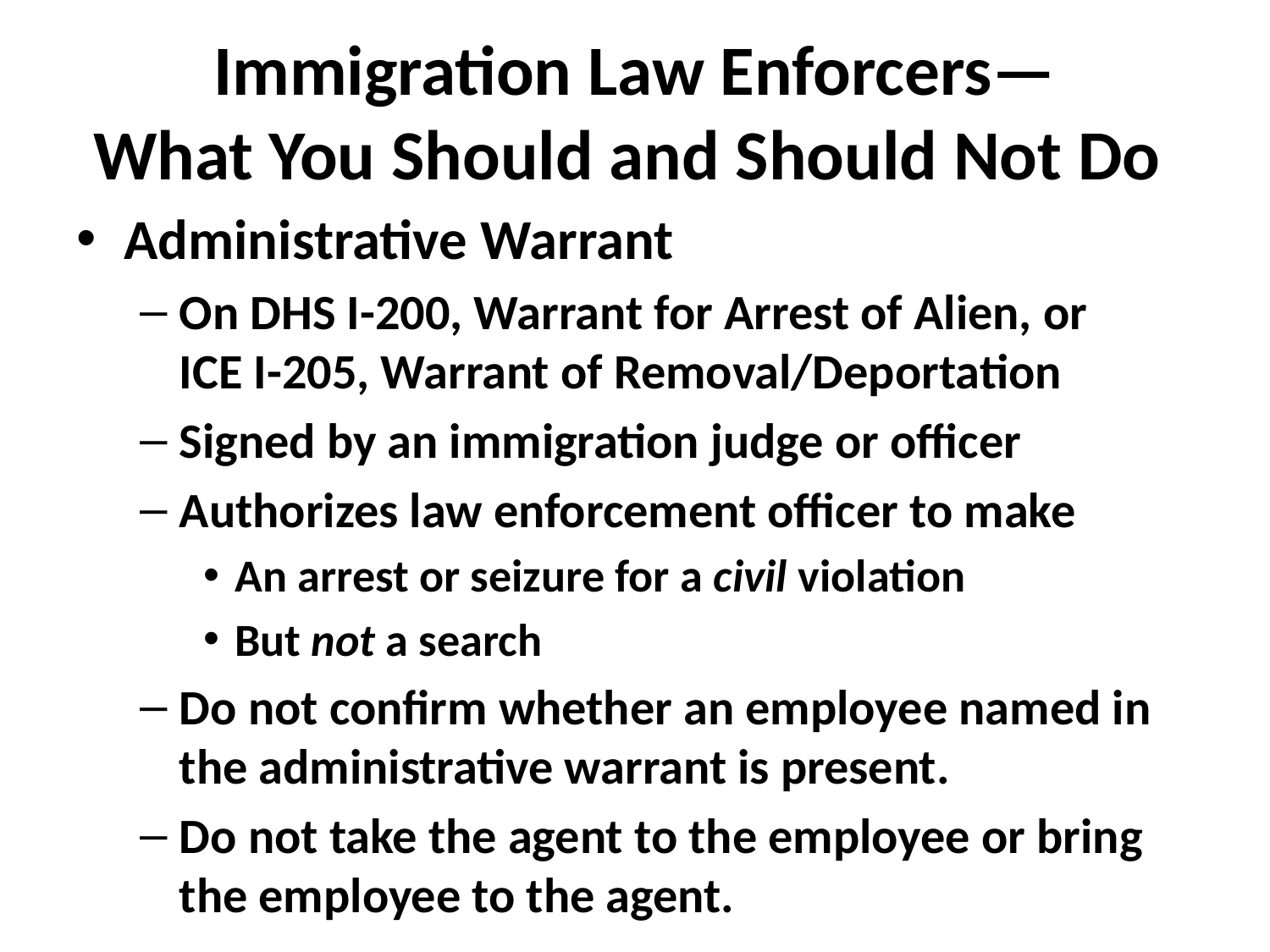

# Immigration Law Enforcers— What You Should and Should Not Do
Administrative Warrant
On DHS I-200, Warrant for Arrest of Alien, or   ICE I-205, Warrant of Removal/Deportation
Signed by an immigration judge or officer
Authorizes law enforcement officer to make
An arrest or seizure for a civil violation
But not a search
Do not confirm whether an employee named in the administrative warrant is present.
Do not take the agent to the employee or bring the employee to the agent.